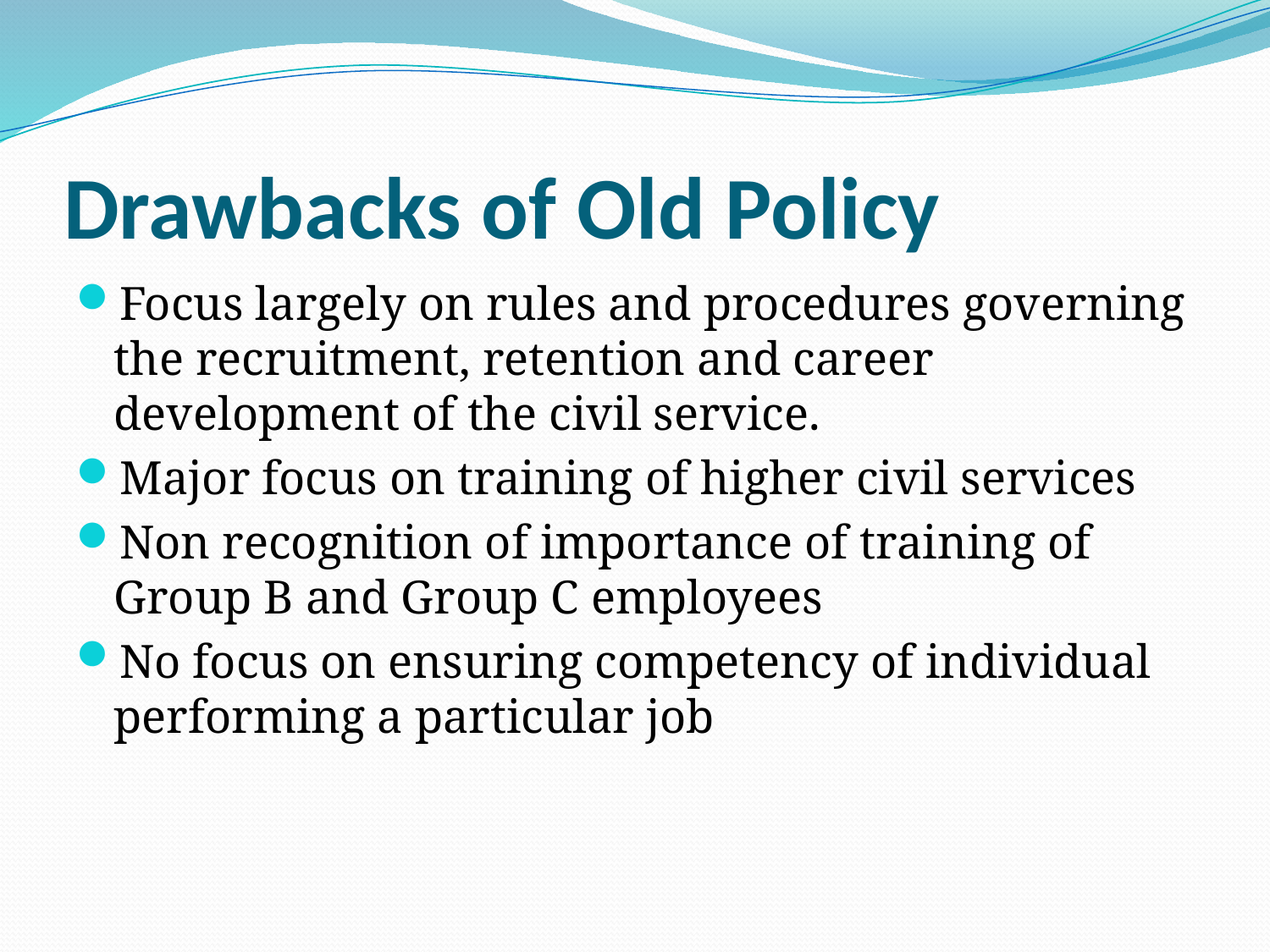

# Drawbacks of Old Policy
Focus largely on rules and procedures governing the recruitment, retention and career development of the civil service.
Major focus on training of higher civil services
Non recognition of importance of training of Group B and Group C employees
No focus on ensuring competency of individual performing a particular job